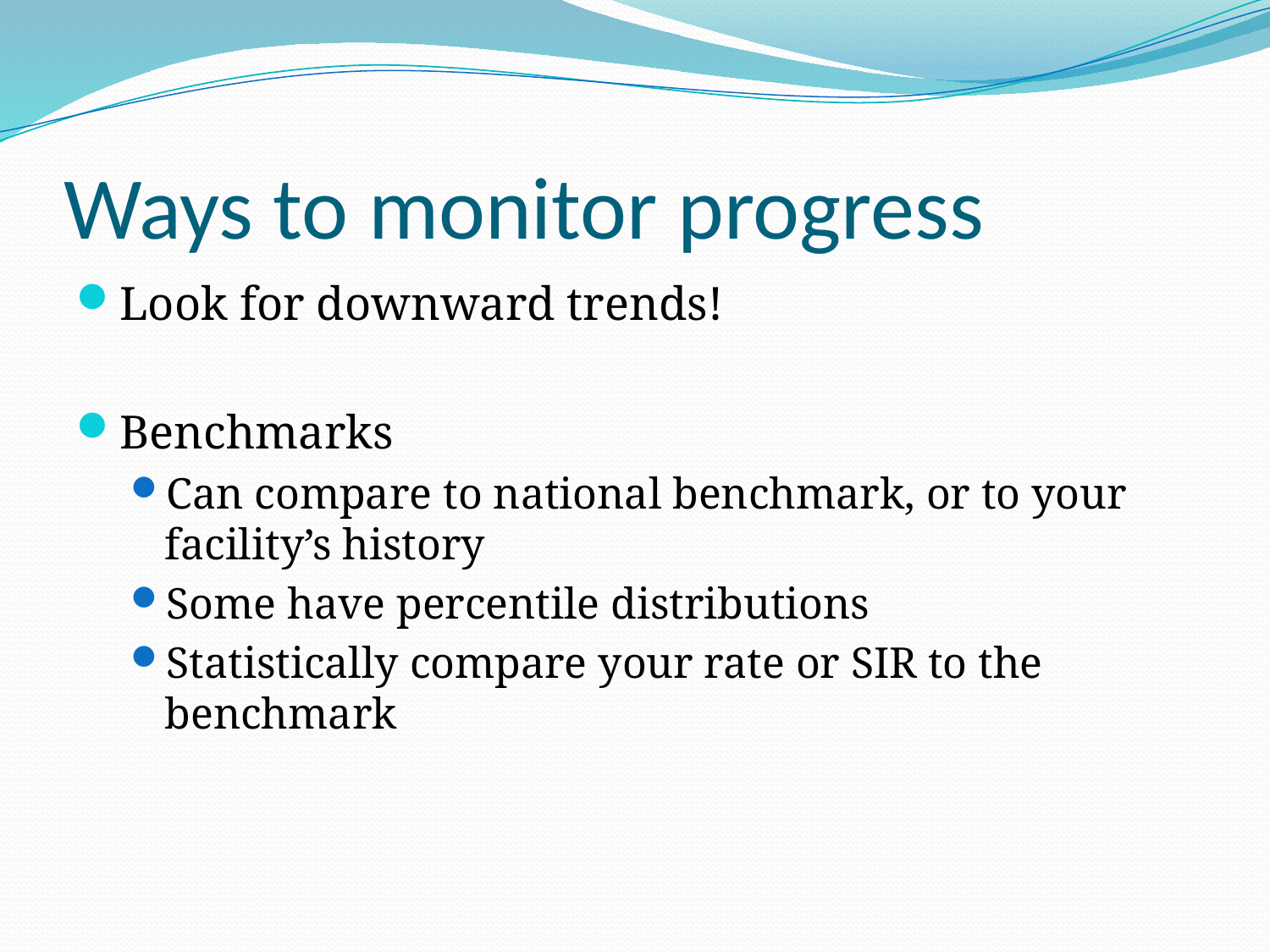

# Ways to monitor progress
Look for downward trends!

Benchmarks
Can compare to national benchmark, or to your facility’s history
Some have percentile distributions
Statistically compare your rate or SIR to the benchmark